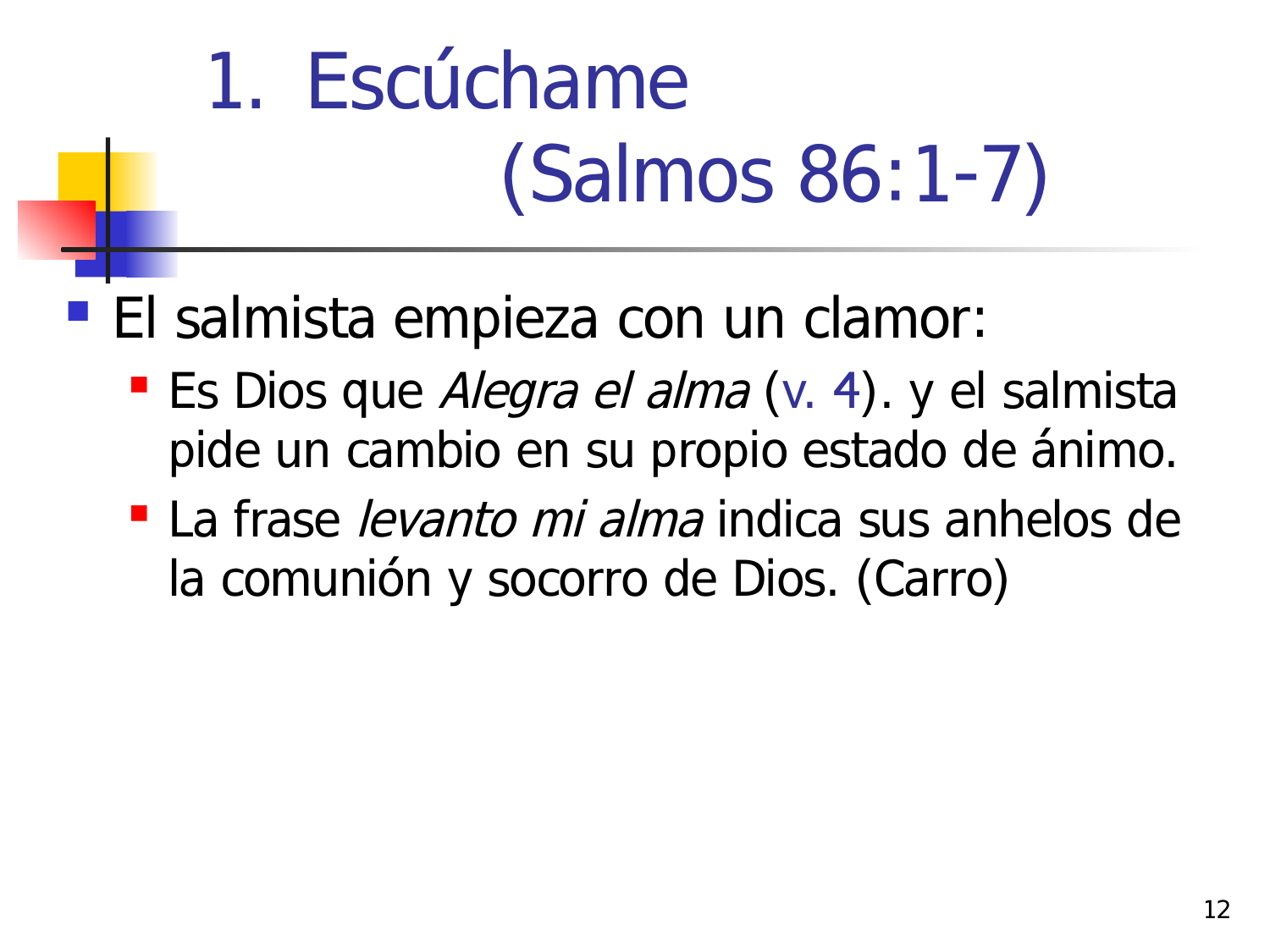

# Escúchame                           (Salmos 86:1-7)
El salmista empieza con un clamor:
Es Dios que Alegra el alma (v. 4). y el salmista pide un cambio en su propio estado de ánimo.
La frase levanto mi alma indica sus anhelos de la comunión y socorro de Dios. (Carro)
12